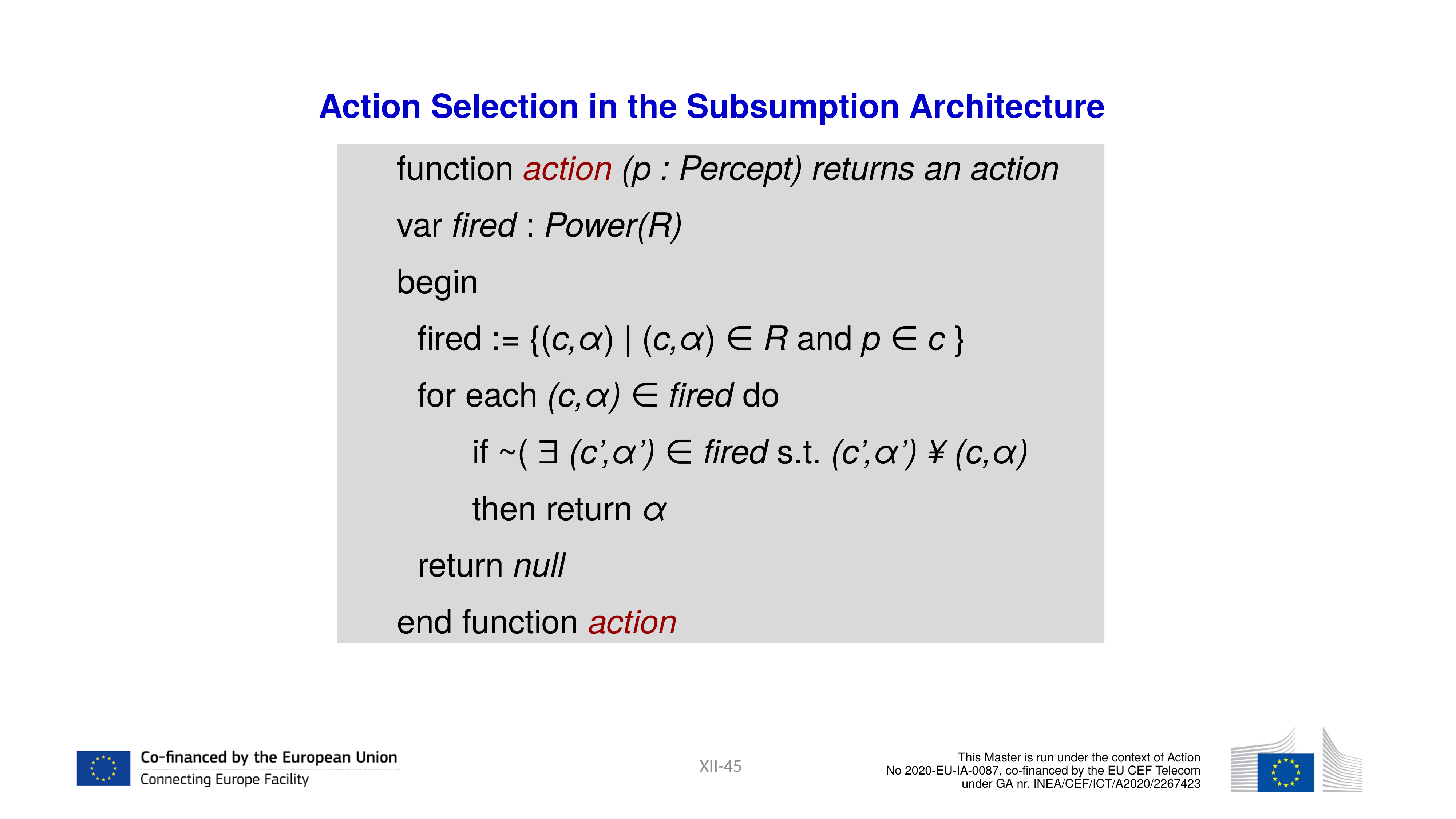

Action Selection in the Subsumption Architecture
function action (p : Percept) returns an action
var fired : Power(R)
begin
	fired := {(c,α) | (c,α) ∈ R and p ∈ c }
	for each (c,α) ∈ fired do
		if ~( ∃ (c’,α’) ∈ fired s.t. (c’,α’) ¥ (c,α)
		then return α
	return null
end function action
45